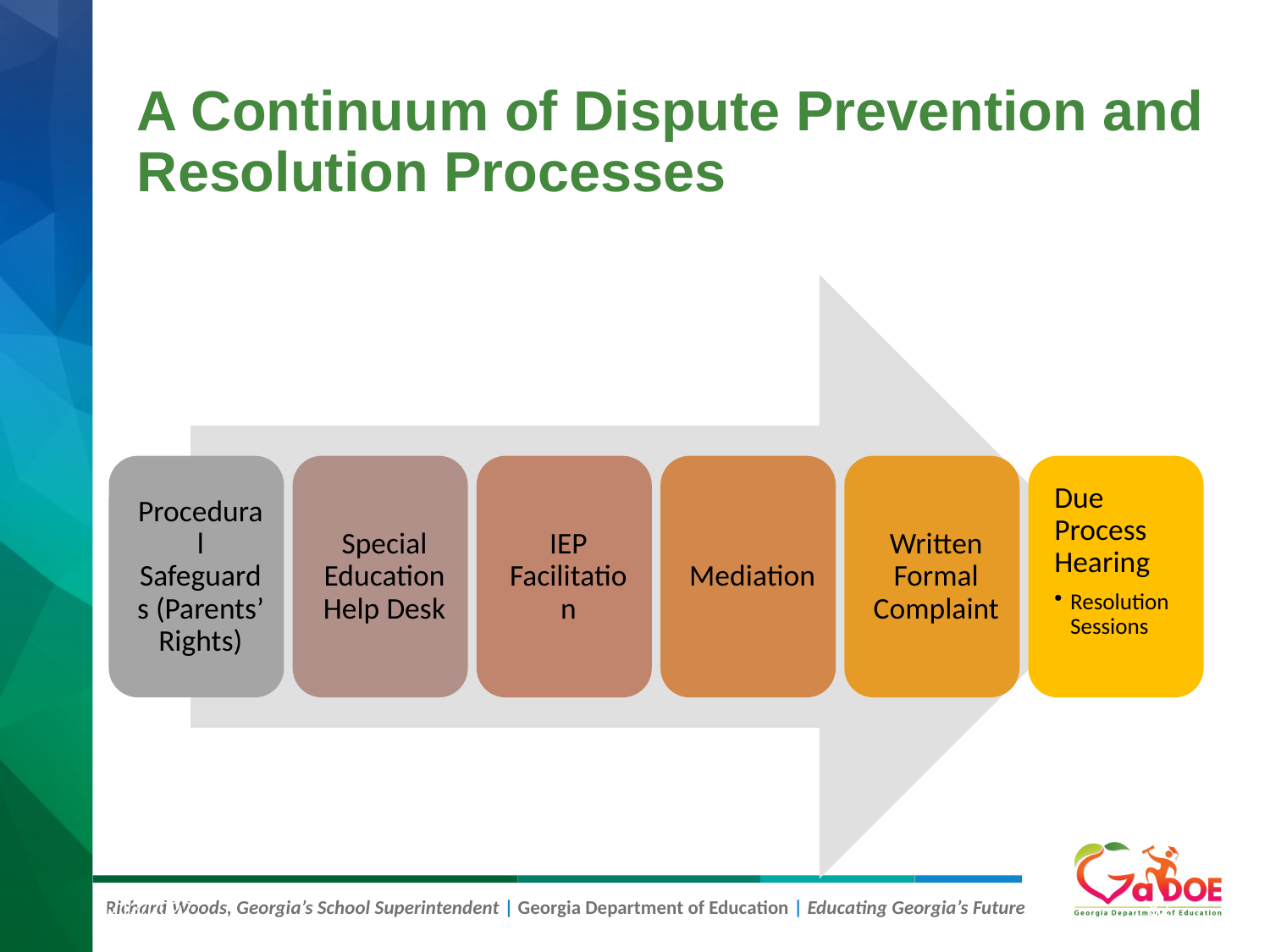

# A Continuum of Dispute Prevention and Resolution Processes

Procedural Safeguards (Parents’ Rights)
Special Education Help Desk
IEP Facilitation
Mediation
Written Formal Complaint
Due Process Hearing
Resolution Sessions
1/13/2022
82